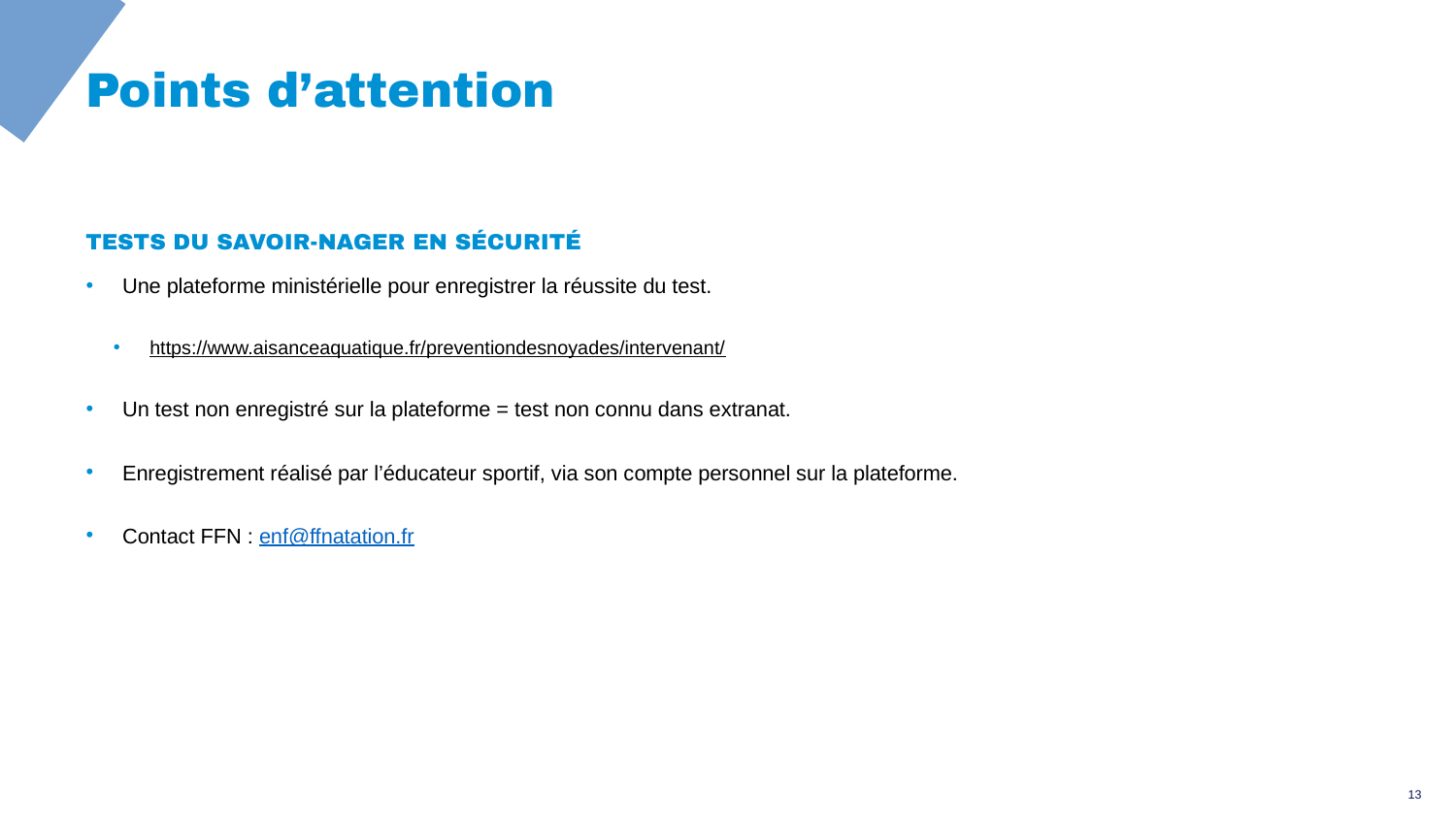

# Points d’attention
TESTS du Savoir-nager en sécurité
Une plateforme ministérielle pour enregistrer la réussite du test.

https://www.aisanceaquatique.fr/preventiondesnoyades/intervenant/

Un test non enregistré sur la plateforme = test non connu dans extranat.

Enregistrement réalisé par l’éducateur sportif, via son compte personnel sur la plateforme.

Contact FFN : enf@ffnatation.fr